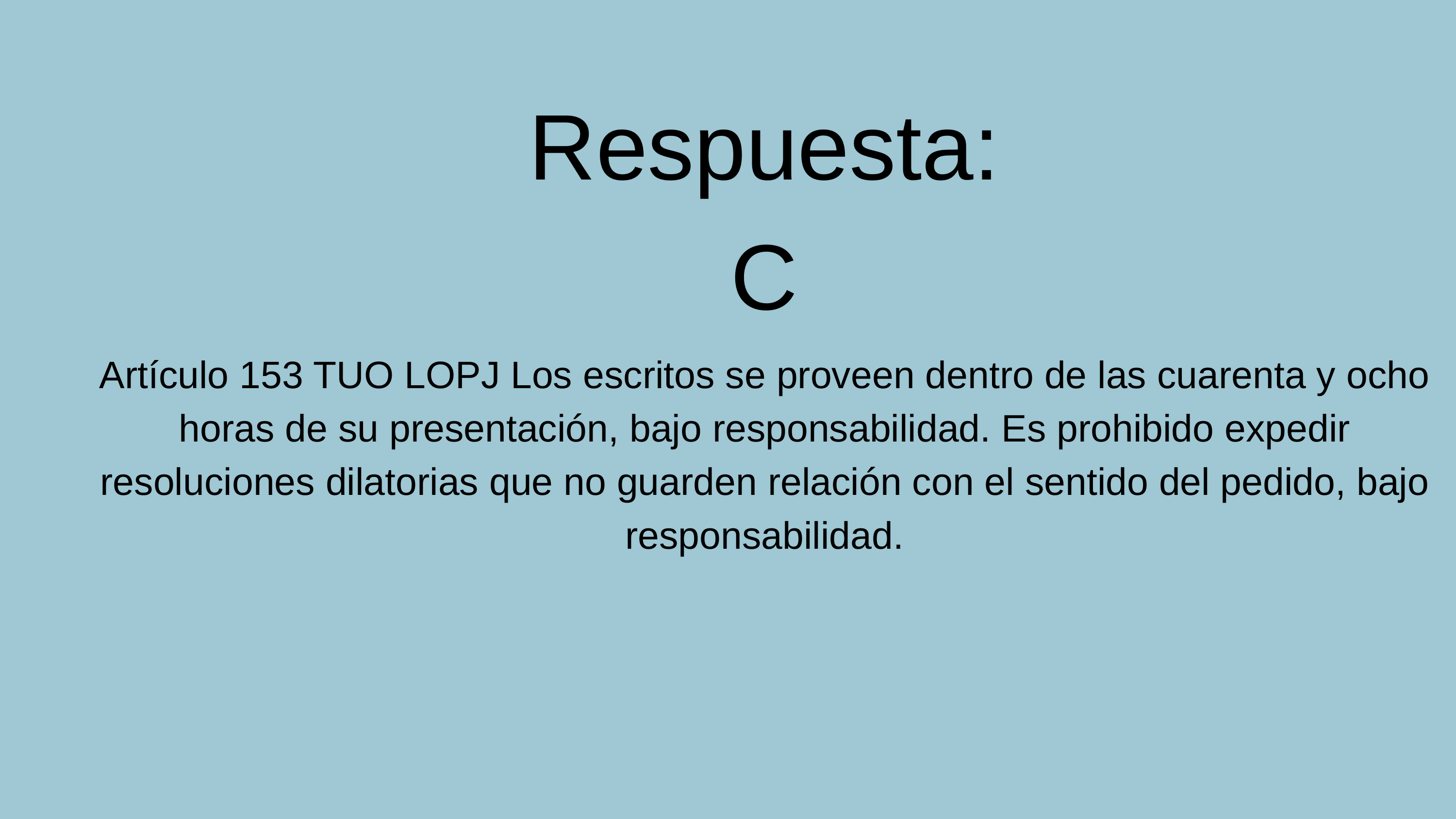

Respuesta: C
Artículo 153 TUO LOPJ Los escritos se proveen dentro de las cuarenta y ocho horas de su presentación, bajo responsabilidad. Es prohibido expedir resoluciones dilatorias que no guarden relación con el sentido del pedido, bajo responsabilidad.